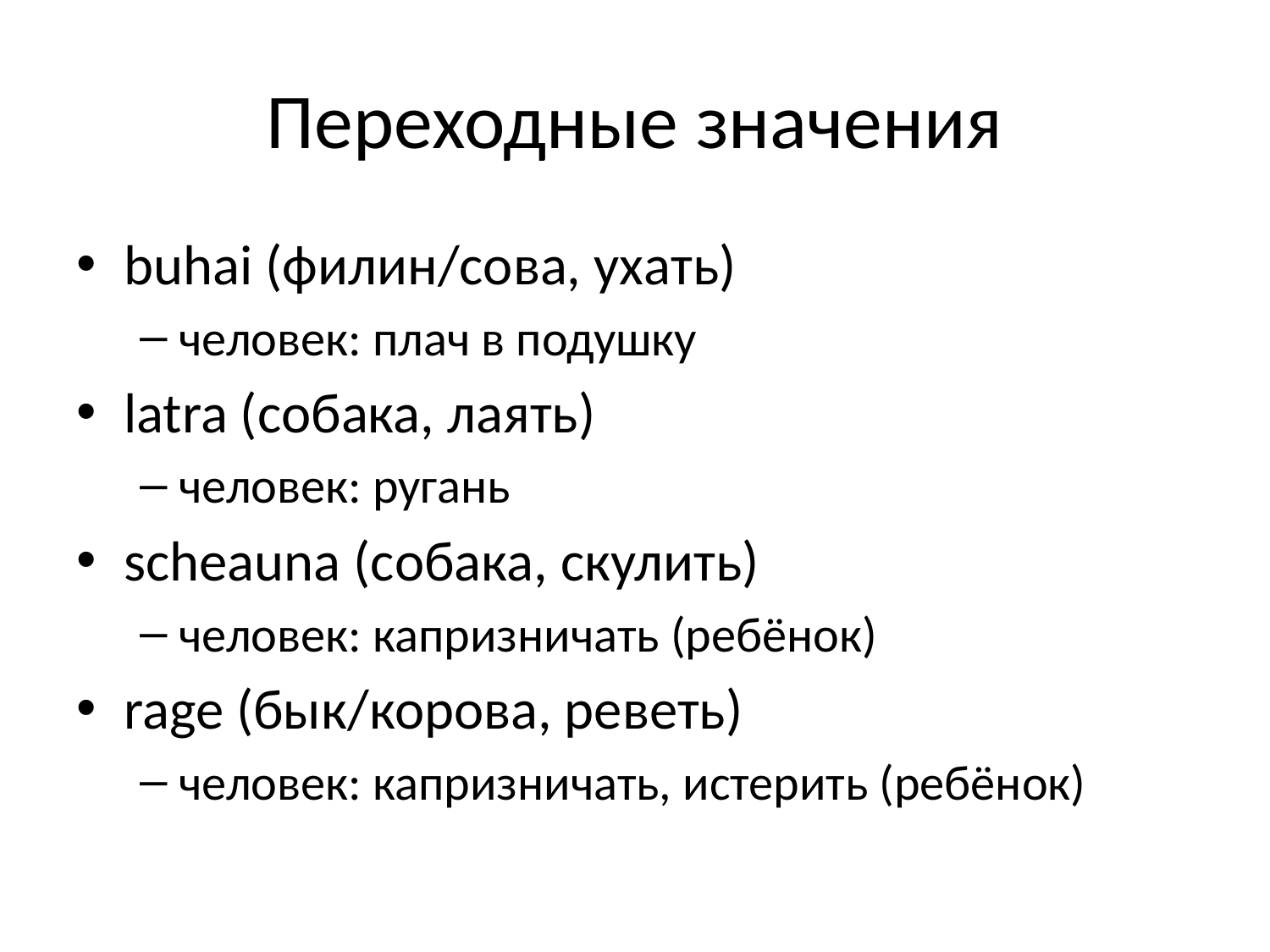

# Переходные значения
buhai (филин/сова, ухать)
человек: плач в подушку
latra (собака, лаять)
человек: ругань
scheauna (собака, скулить)
человек: капризничать (ребёнок)
rage (бык/корова, реветь)
человек: капризничать, истерить (ребёнок)